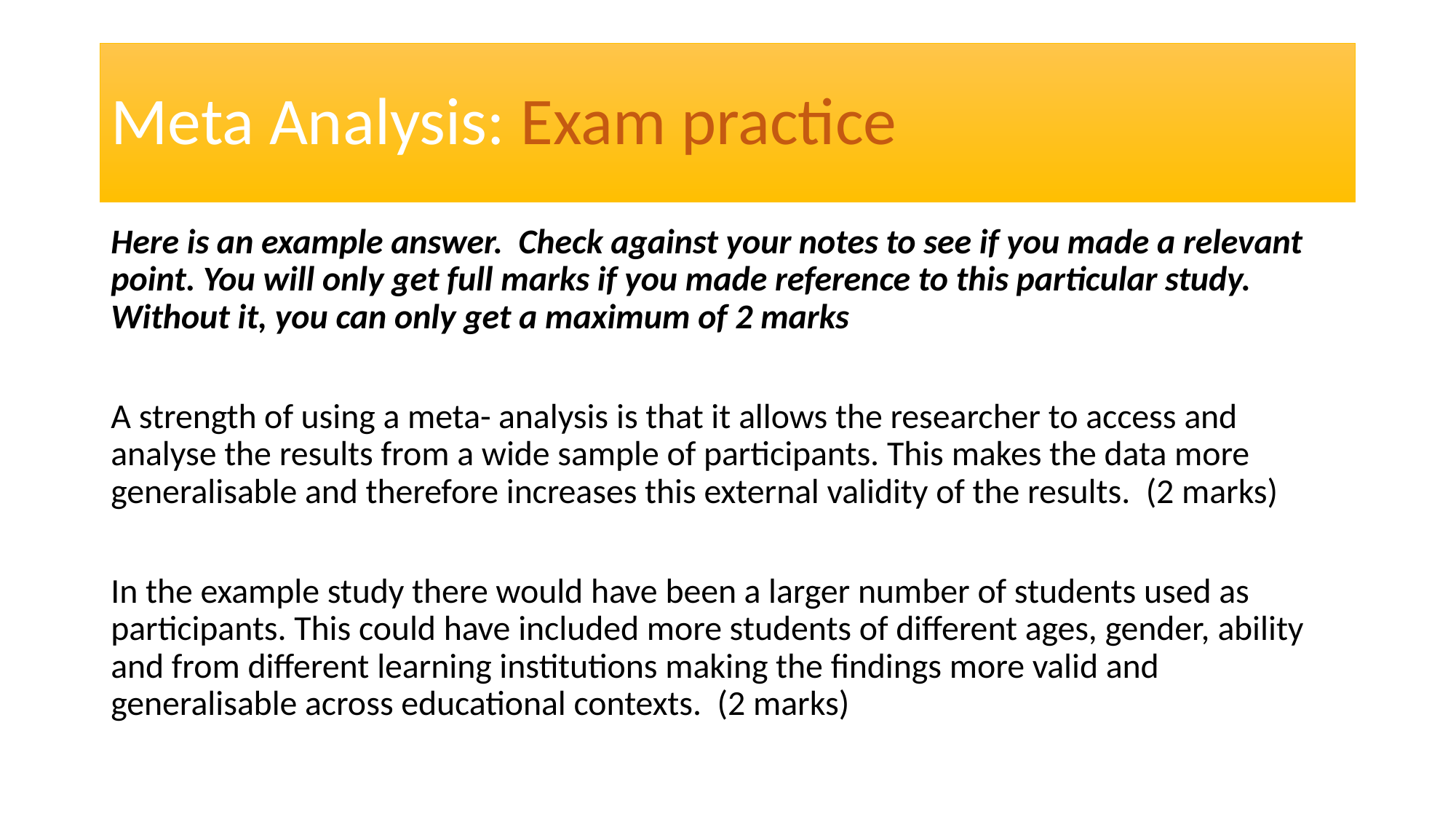

# Meta Analysis: Exam practice
Here is an example answer.  Check against your notes to see if you made a relevant point. You will only get full marks if you made reference to this particular study.  Without it, you can only get a maximum of 2 marks

A strength of using a meta- analysis is that it allows the researcher to access and analyse the results from a wide sample of participants. This makes the data more generalisable and therefore increases this external validity of the results.  (2 marks)

In the example study there would have been a larger number of students used as participants. This could have included more students of different ages, gender, ability and from different learning institutions making the findings more valid and generalisable across educational contexts.  (2 marks)